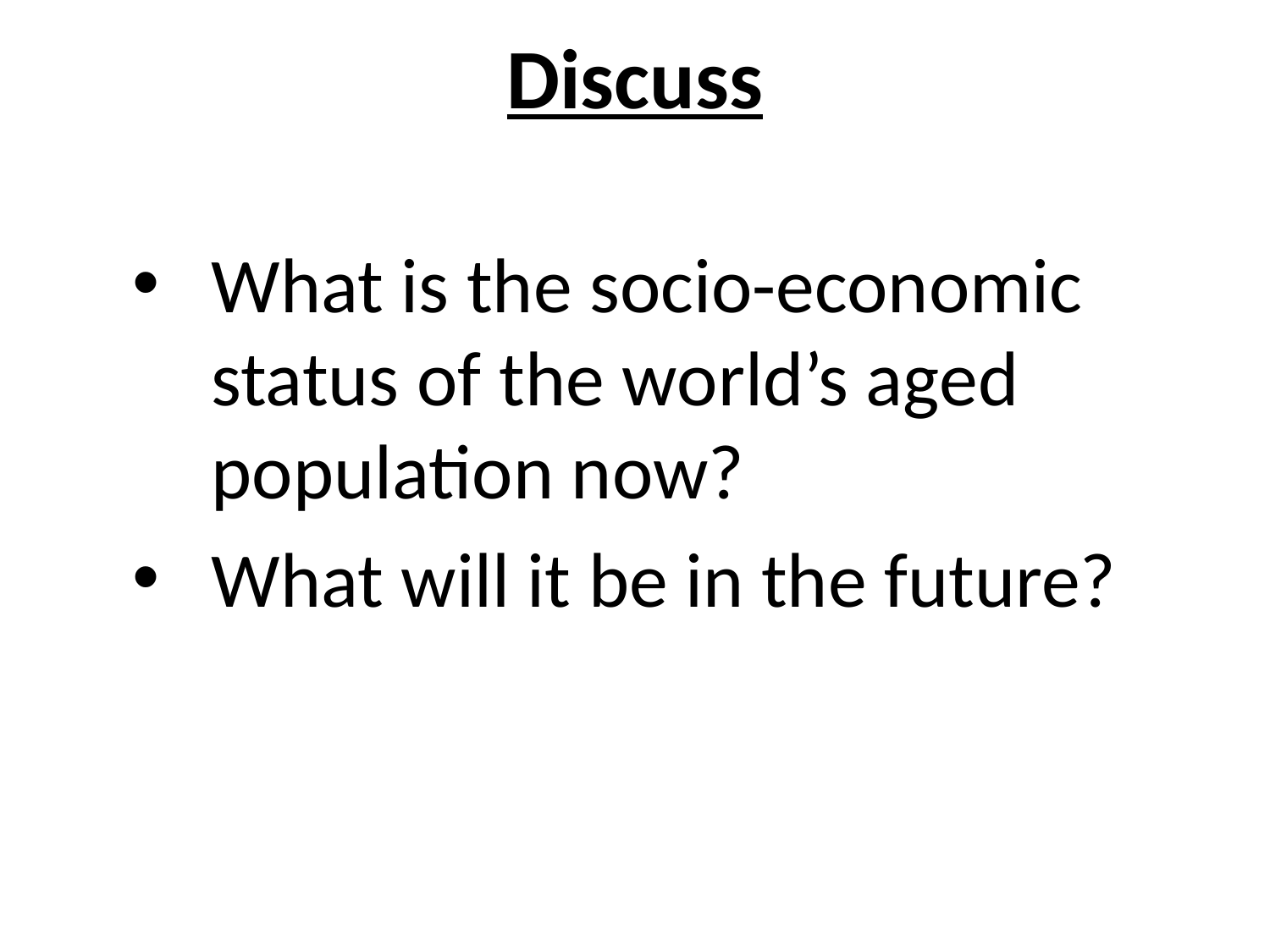

# Discuss
What is the socio-economic status of the world’s aged population now?
What will it be in the future?